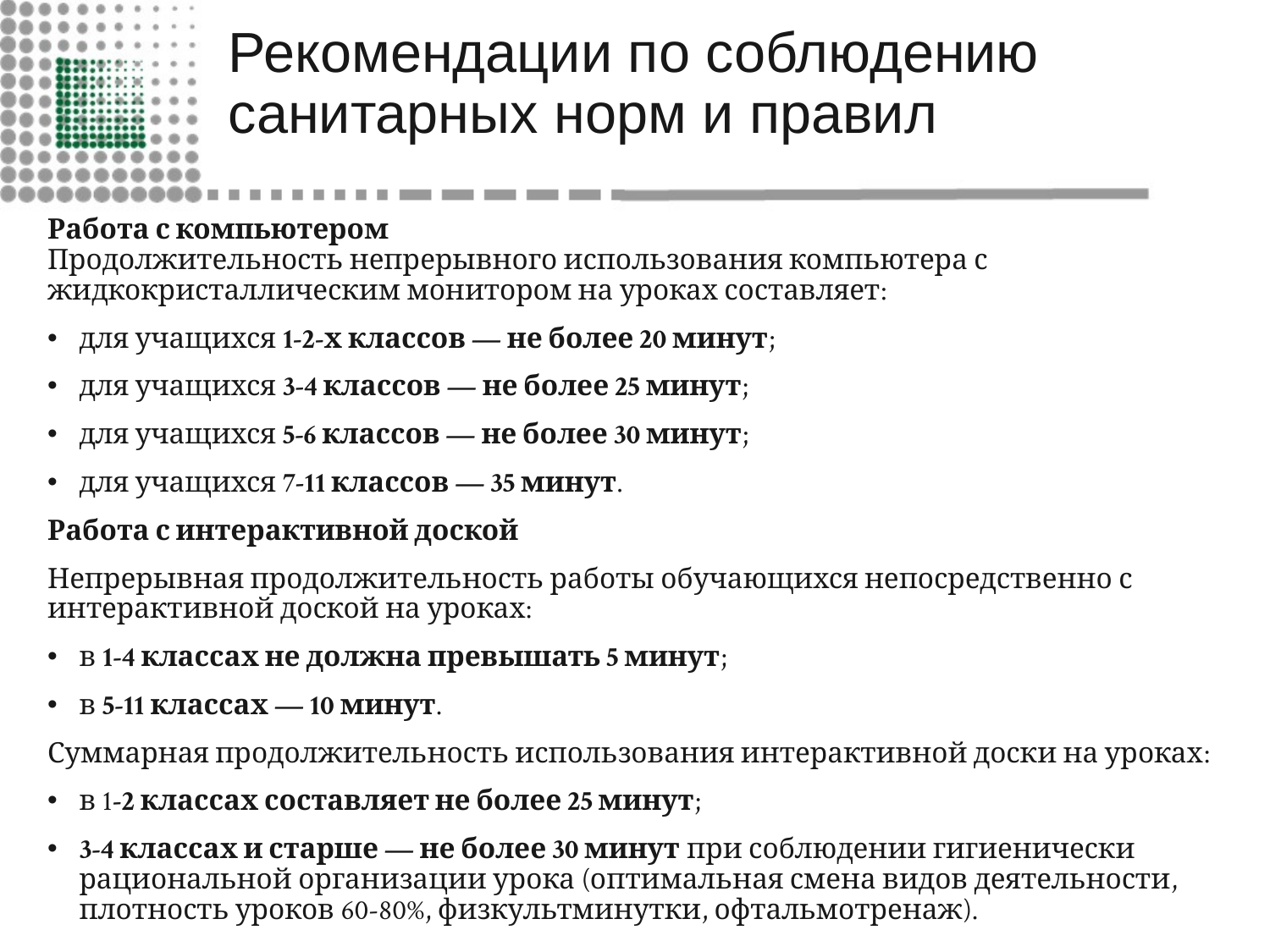

# Рекомендации по соблюдению санитарных норм и правил
Работа с компьютером
Продолжительность непрерывного использования компьютера с жидкокристаллическим монитором на уроках составляет:
для учащихся 1-2-х классов — не более 20 минут;
для учащихся 3-4 классов — не более 25 минут;
для учащихся 5-6 классов — не более 30 минут;
для учащихся 7-11 классов — 35 минут.
Работа с интерактивной доской
Непрерывная продолжительность работы обучающихся непосредственно с интерактивной доской на уроках:
в 1-4 классах не должна превышать 5 минут;
в 5-11 классах — 10 минут.
Суммарная продолжительность использования интерактивной доски на уроках:
в 1-2 классах составляет не более 25 минут;
3-4 классах и старше — не более 30 минут при соблюдении гигиенически рациональной организации урока (оптимальная смена видов деятельности, плотность уроков 60-80%, физкультминутки, офтальмотренаж).

С целью профилактики утомления обучающихся не допускается использование на одном уроке более двух видов электронных средств обучения.